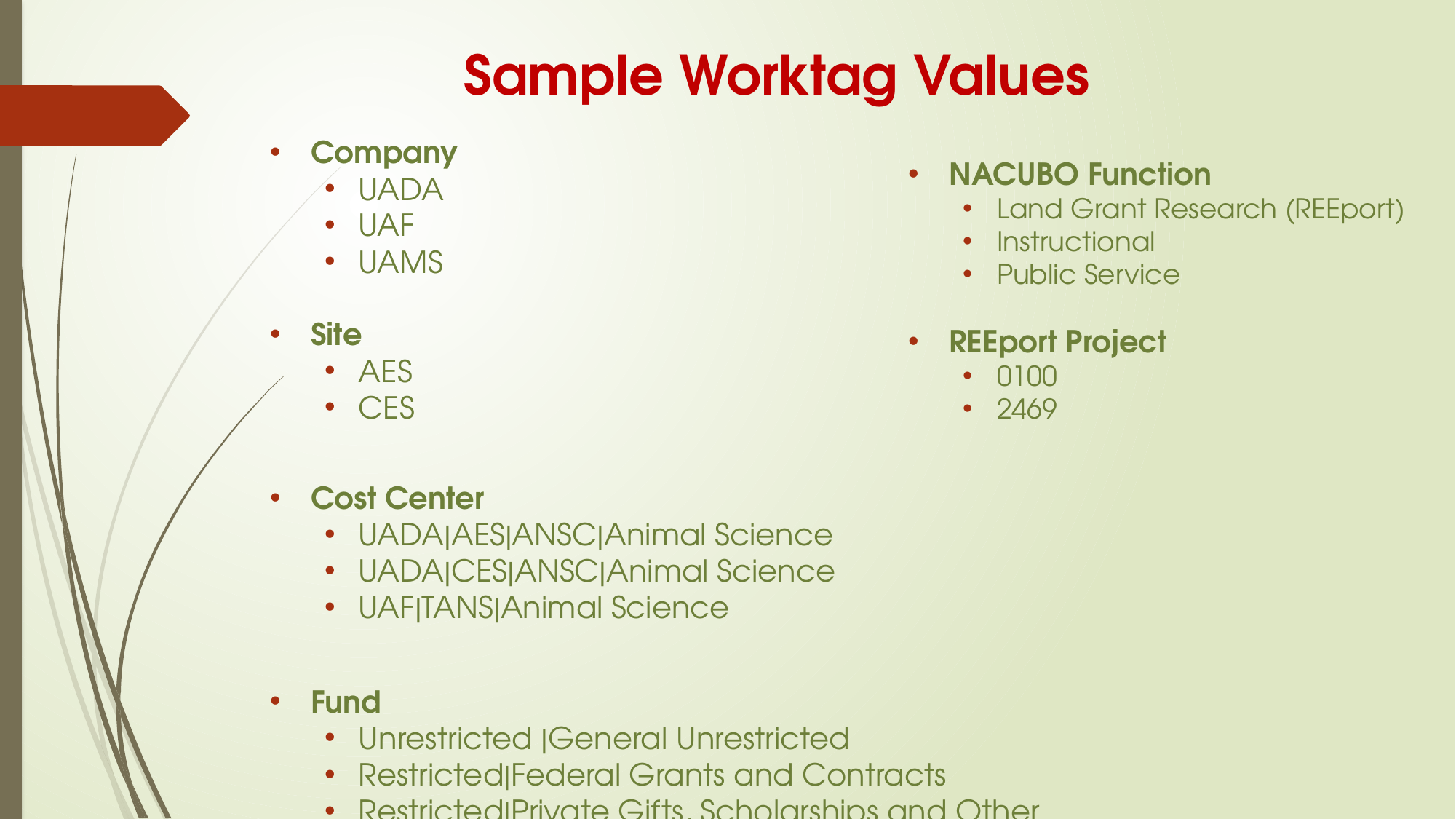

# Sample Worktag Values
Company
UADA
UAF
UAMS

Site
AES
CES

Cost Center
UADA|AES|ANSC|Animal Science
UADA|CES|ANSC|Animal Science
UAF|TANS|Animal Science

Fund
Unrestricted |General Unrestricted
Restricted|Federal Grants and Contracts
Restricted|Private Gifts, Scholarships and Other
NACUBO Function
Land Grant Research (REEport)
Instructional
Public Service

REEport Project
0100
2469